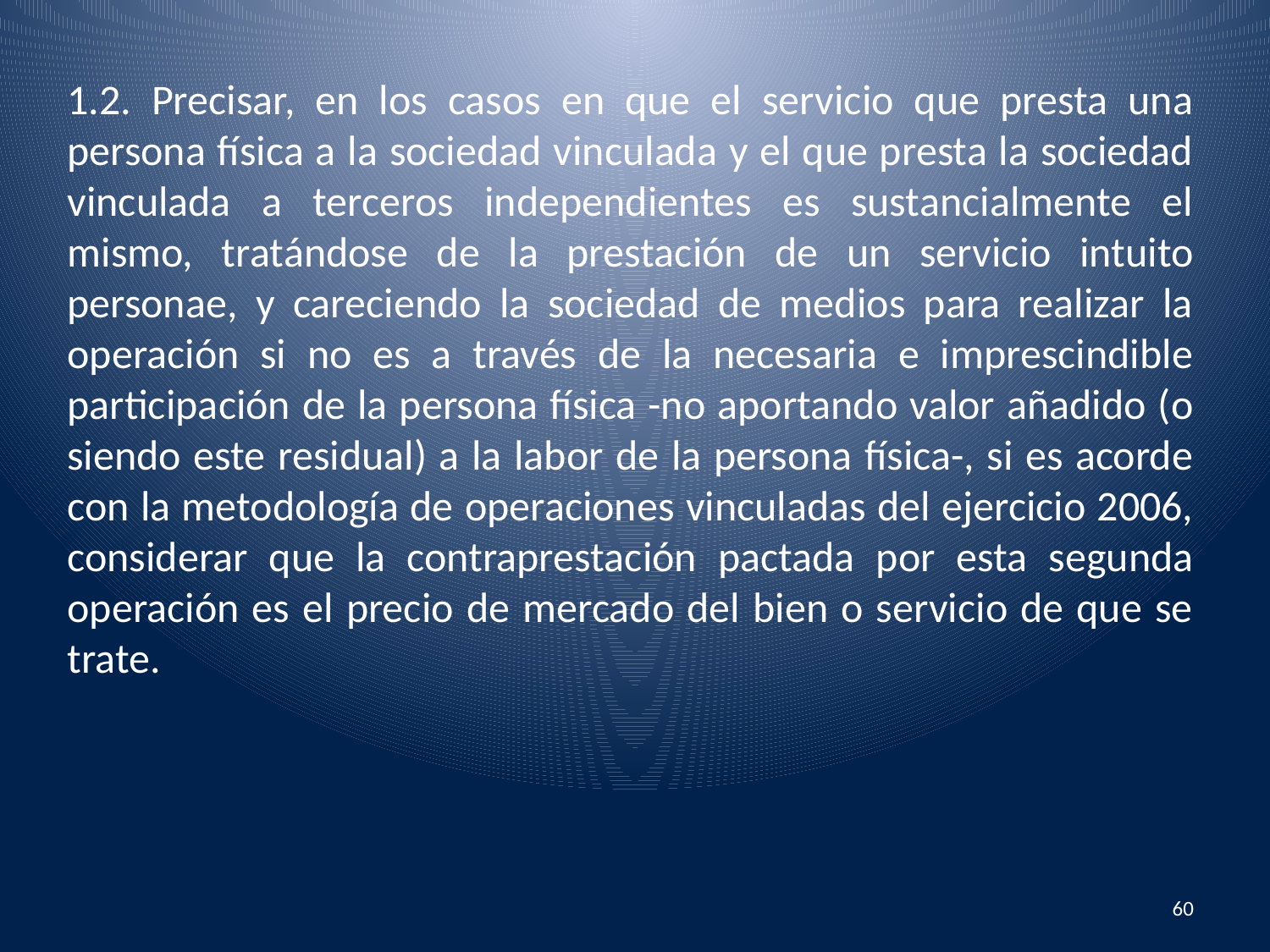

1.2. Precisar, en los casos en que el servicio que presta una persona física a la sociedad vinculada y el que presta la sociedad vinculada a terceros independientes es sustancialmente el mismo, tratándose de la prestación de un servicio intuito personae, y careciendo la sociedad de medios para realizar la operación si no es a través de la necesaria e imprescindible participación de la persona física -no aportando valor añadido (o siendo este residual) a la labor de la persona física-, si es acorde con la metodología de operaciones vinculadas del ejercicio 2006, considerar que la contraprestación pactada por esta segunda operación es el precio de mercado del bien o servicio de que se trate.
60